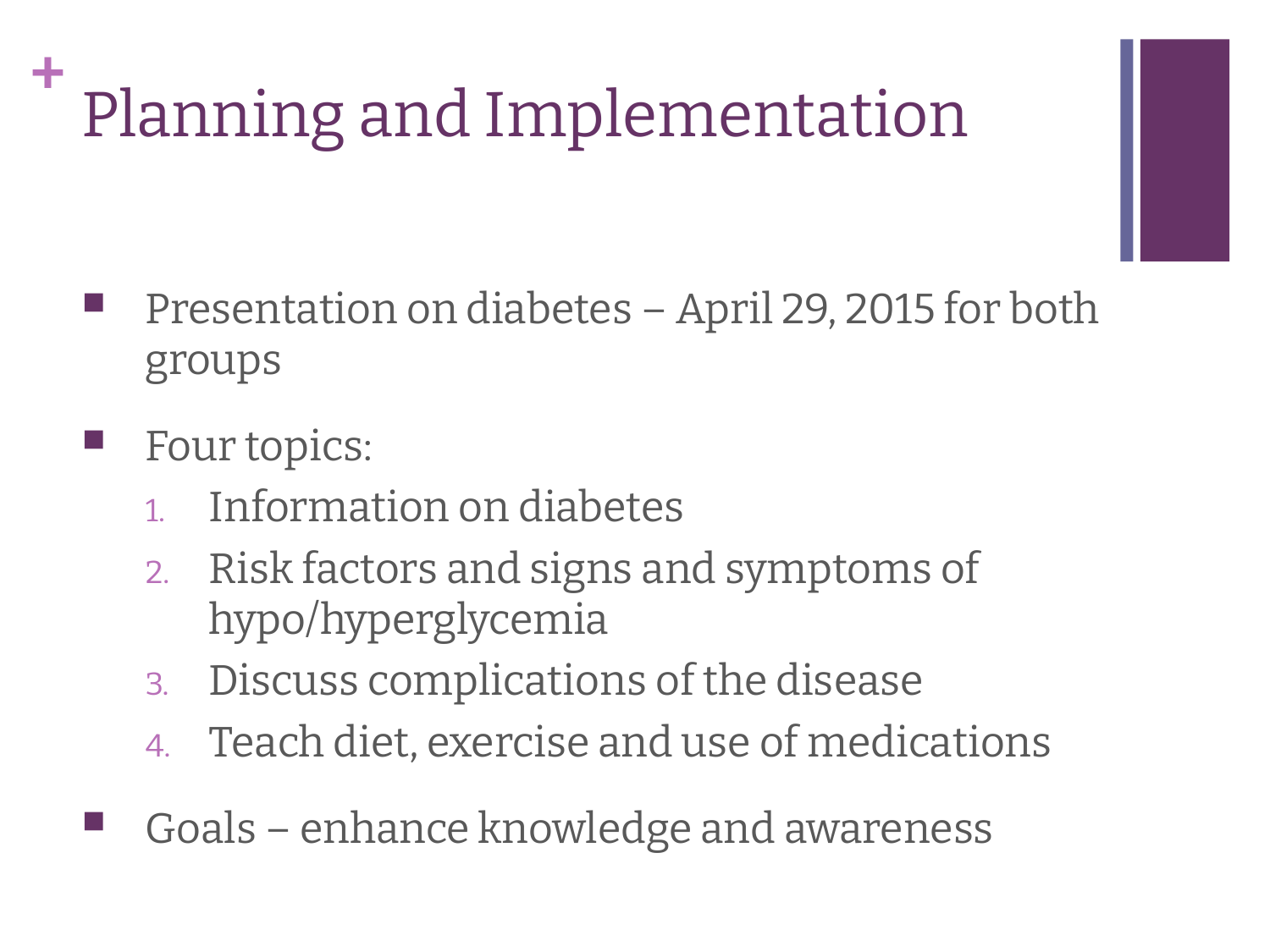

# Planning and Implementation
Presentation on diabetes – April 29, 2015 for both groups
Four topics:
Information on diabetes
Risk factors and signs and symptoms of hypo/hyperglycemia
Discuss complications of the disease
Teach diet, exercise and use of medications
Goals – enhance knowledge and awareness